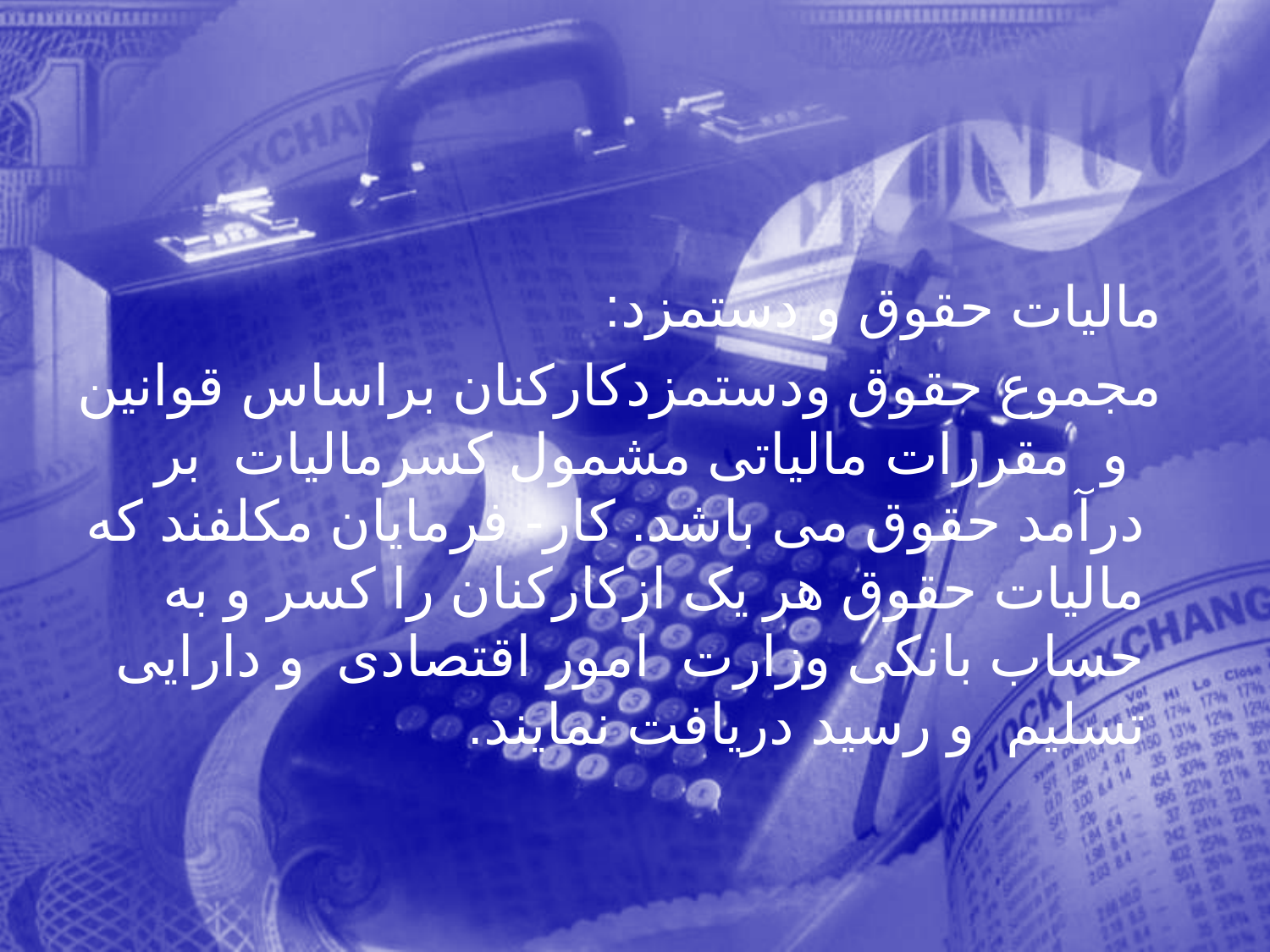

مالیات حقوق و دستمزد:
  مجموع حقوق ودستمزدکارکنان براساس قوانین  و  مقررات مالیاتی مشمول کسرمالیات  بر درآمد حقوق می باشد. کار- فرمایان مکلفند که مالیات حقوق هر یک ازکارکنان را کسر و به حساب بانکی وزارت  امور اقتصادی  و دارایی تسلیم  و رسید دریافت نمایند.
92